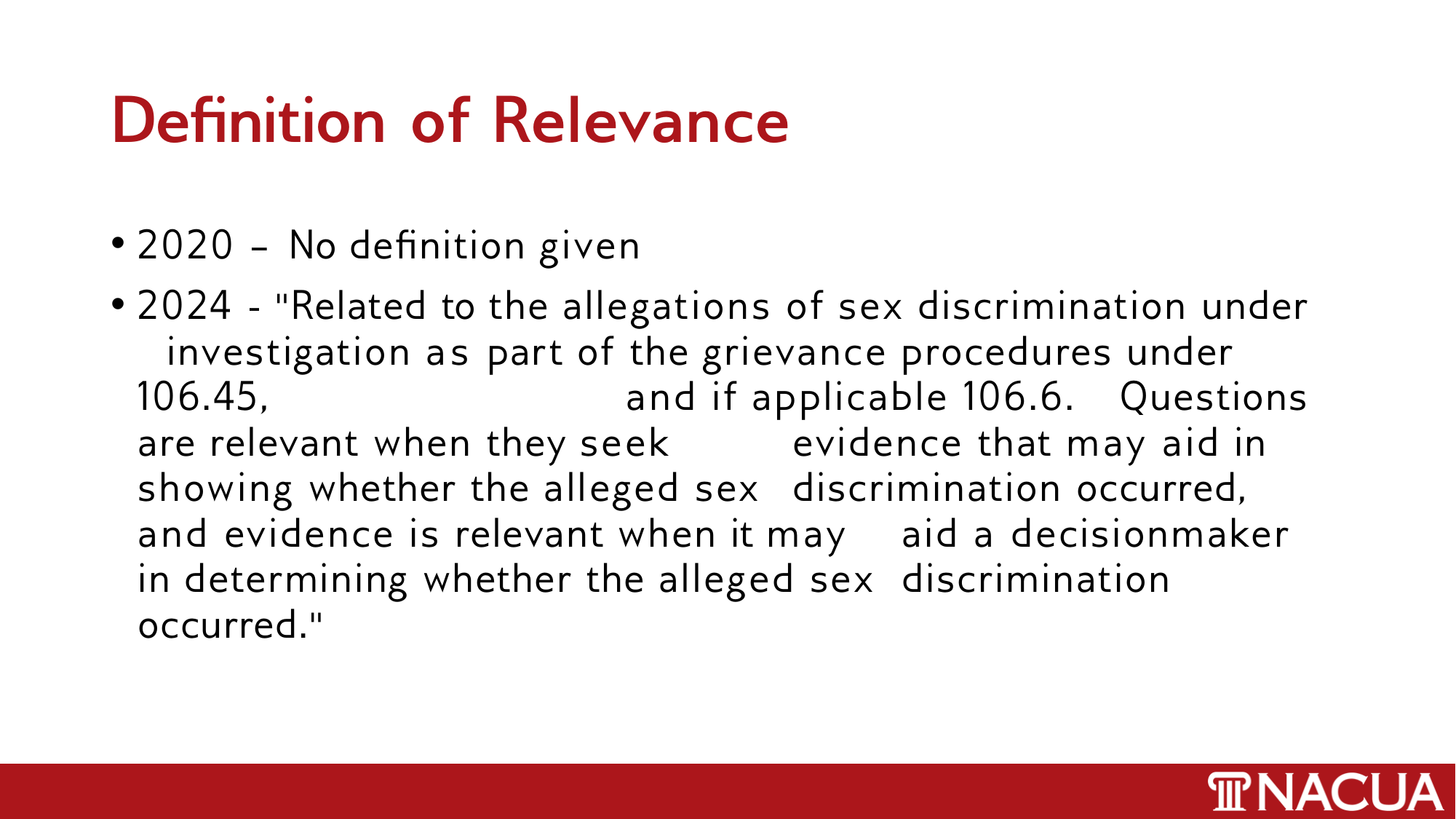

# Definition of Relevance
2020 – No definition given
2024 - "Related to the allegations of sex discrimination under 	investigation as part of the grievance procedures under 106.45, 	and if applicable 106.6.	Questions are relevant when they seek 	evidence that may aid in showing whether the alleged sex 	discrimination occurred, and evidence is relevant when it may 	aid a decisionmaker in determining whether the alleged sex 	discrimination occurred."